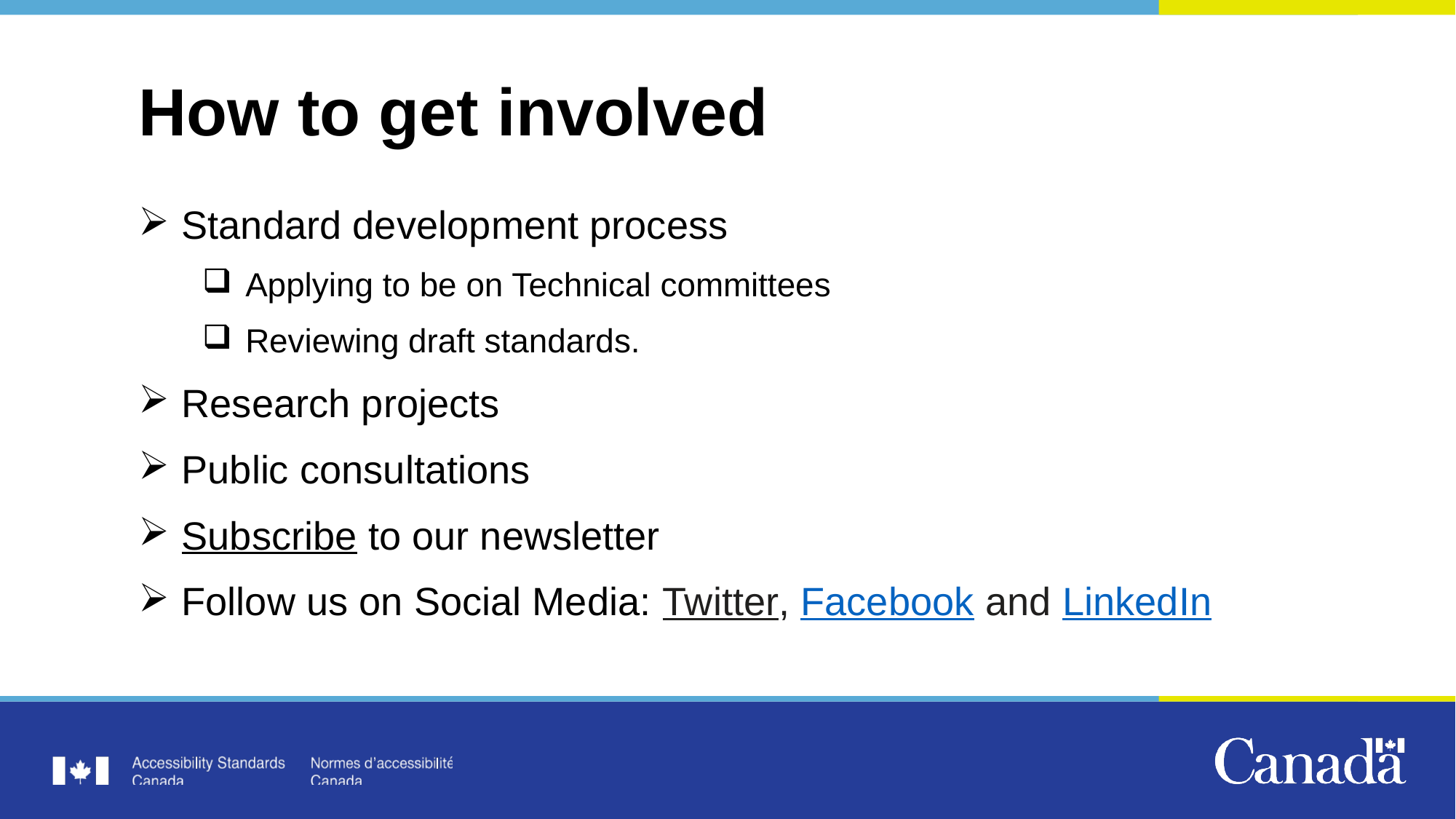

# How to get involved
Standard development process
Applying to be on Technical committees
Reviewing draft standards.
Research projects
Public consultations
Subscribe to our newsletter
Follow us on Social Media: Twitter, Facebook and LinkedIn